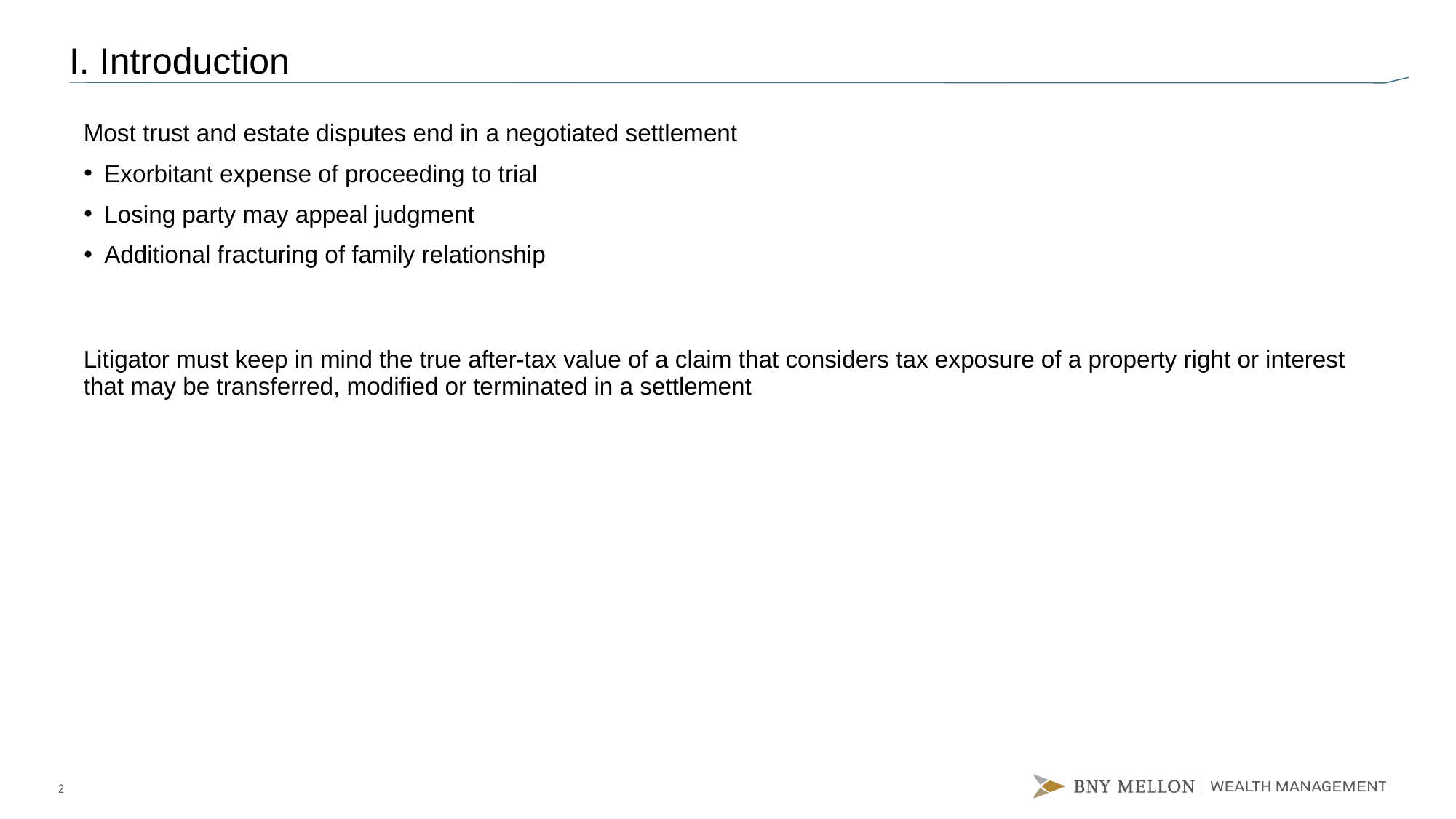

# I. Introduction
Most trust and estate disputes end in a negotiated settlement
Exorbitant expense of proceeding to trial
Losing party may appeal judgment
Additional fracturing of family relationship

Litigator must keep in mind the true after-tax value of a claim that considers tax exposure of a property right or interest that may be transferred, modified or terminated in a settlement